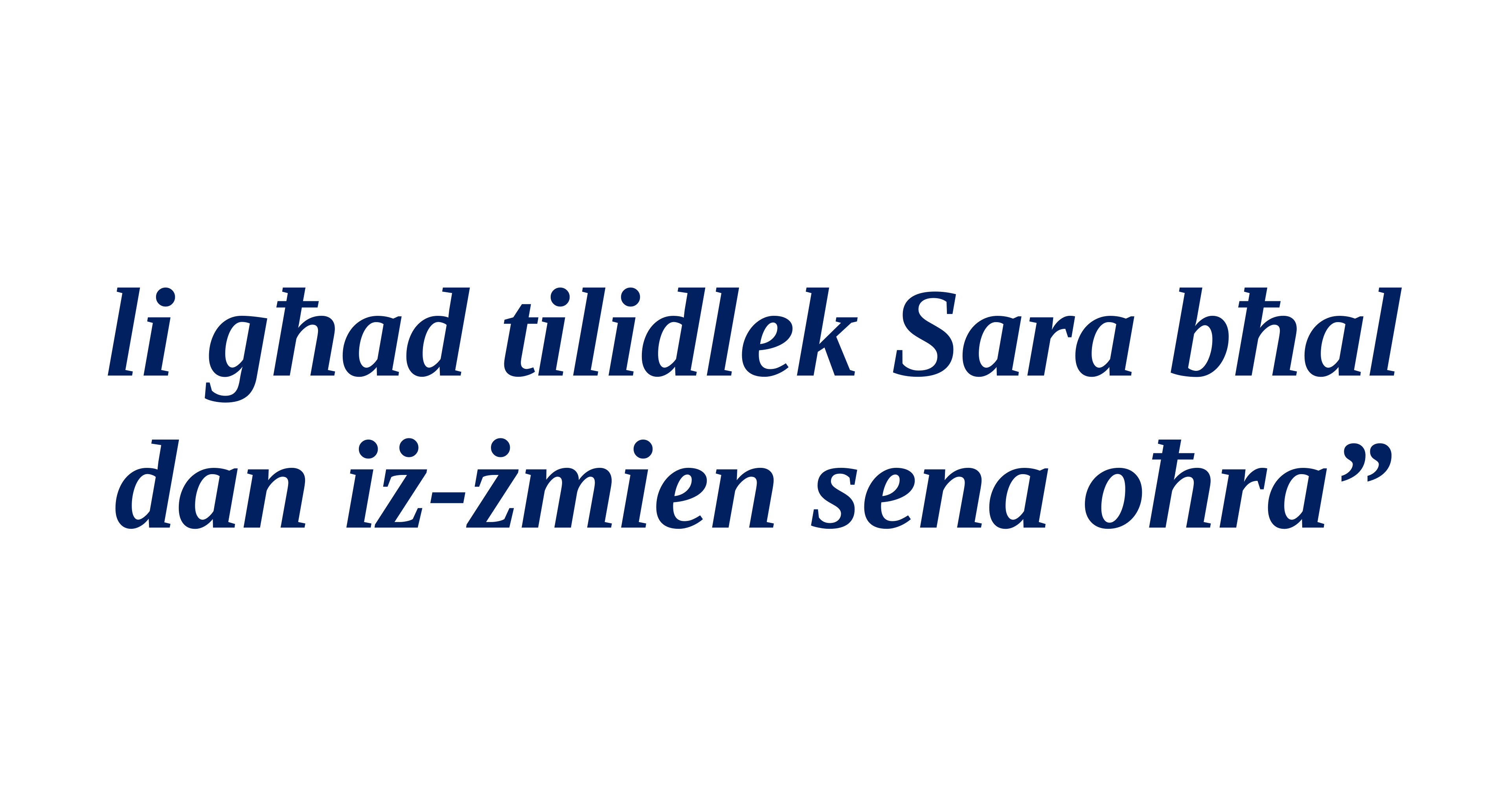

li għad tilidlek Sara bħal dan iż-żmien sena oħra”